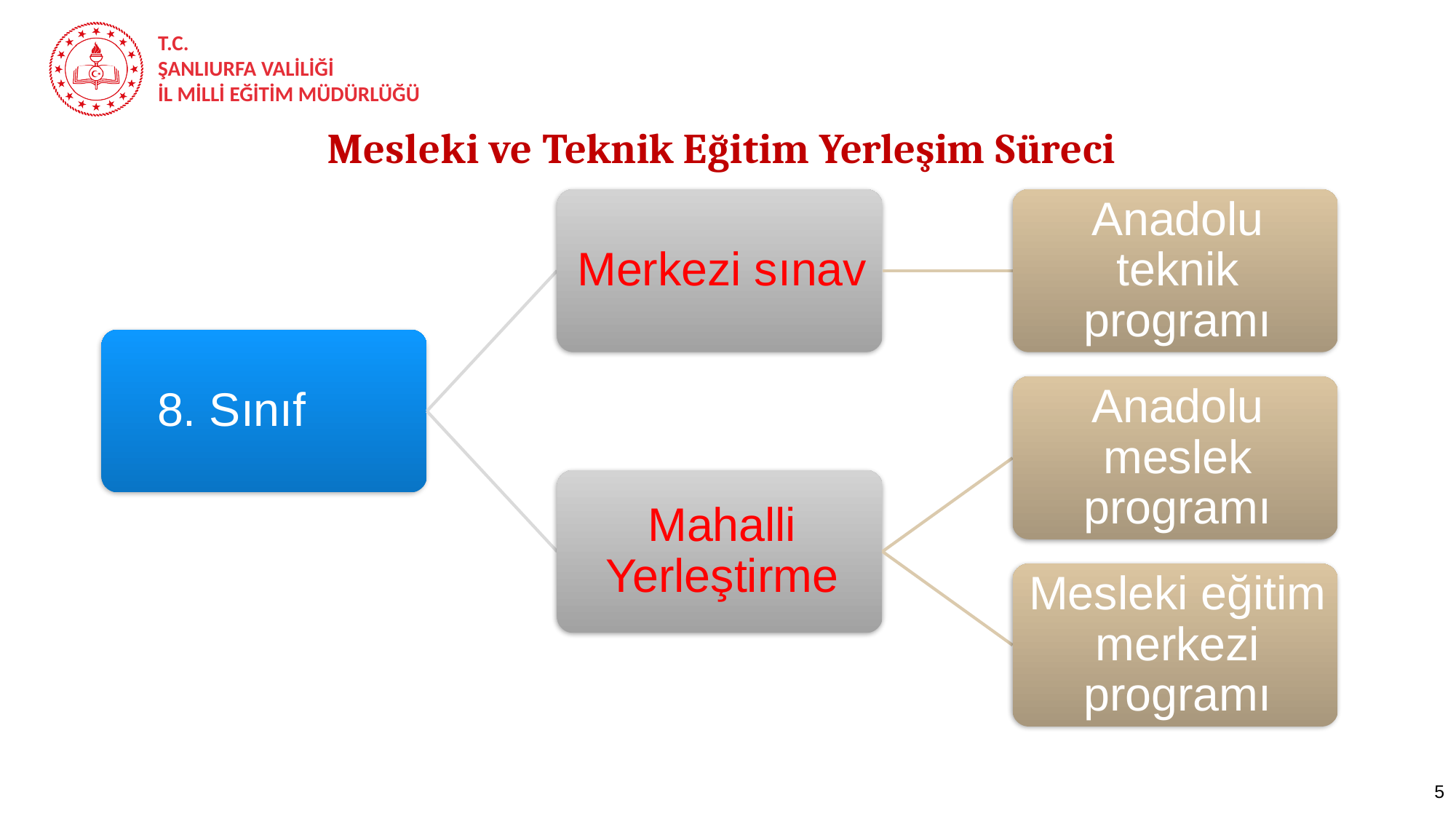

Mesleki ve Teknik Eğitim Yerleşim Süreci
8. Sınıf

Merkezi sınav

Anadolu teknik programı

Mahalli Yerleştirme

Anadolu meslek programı

Mesleki eğitim merkezi programı